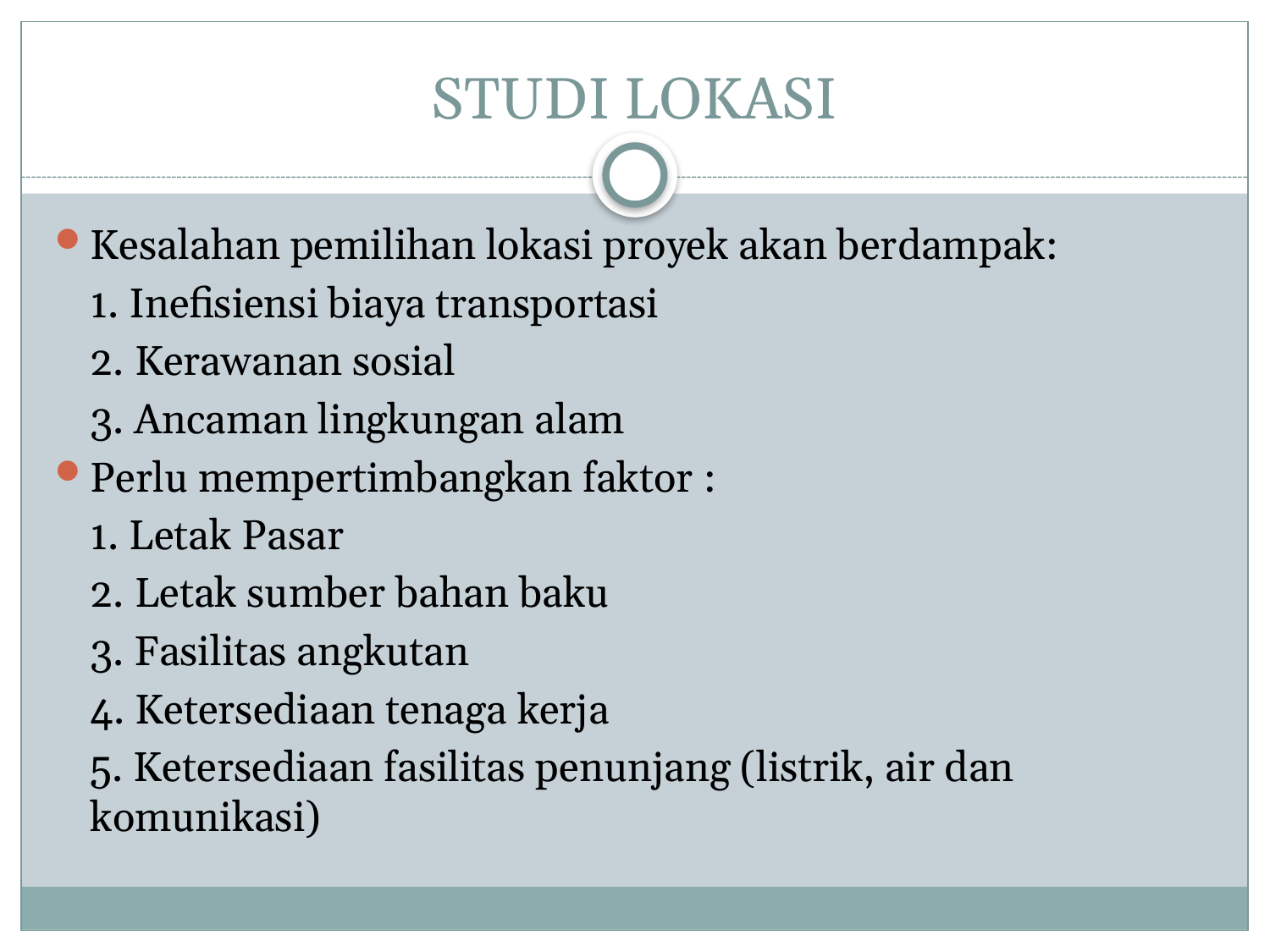

# STUDI LOKASI
Kesalahan pemilihan lokasi proyek akan berdampak:
	1. Inefisiensi biaya transportasi
	2. Kerawanan sosial
	3. Ancaman lingkungan alam
Perlu mempertimbangkan faktor :
	1. Letak Pasar
	2. Letak sumber bahan baku
	3. Fasilitas angkutan
	4. Ketersediaan tenaga kerja
	5. Ketersediaan fasilitas penunjang (listrik, air dan komunikasi)